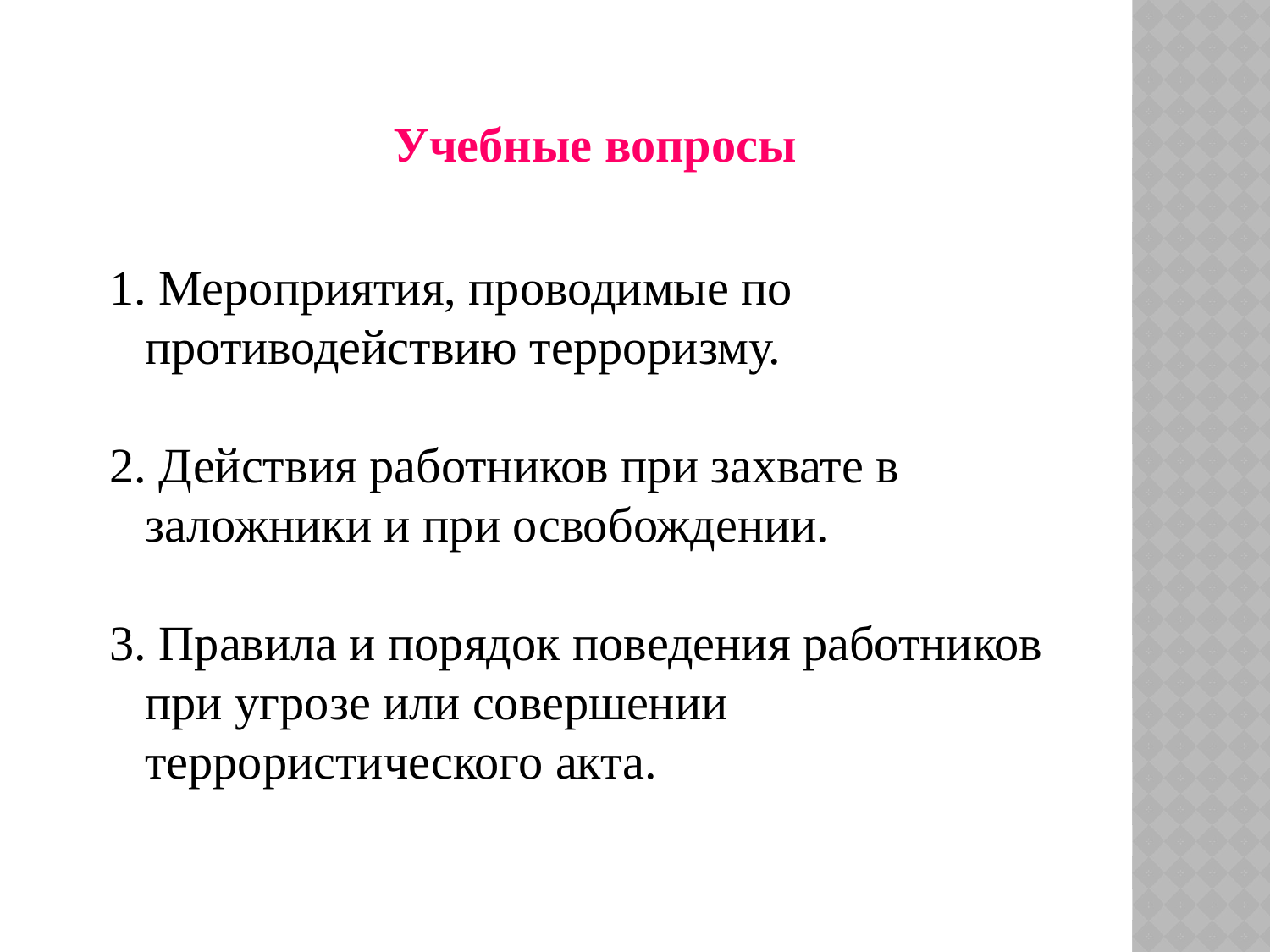

Учебные вопросы

 1. Мероприятия, проводимые по противодействию терроризму.

 2. Действия работников при захвате в заложники и при освобождении.

 3. Правила и порядок поведения работников при угрозе или совершении террористического акта.